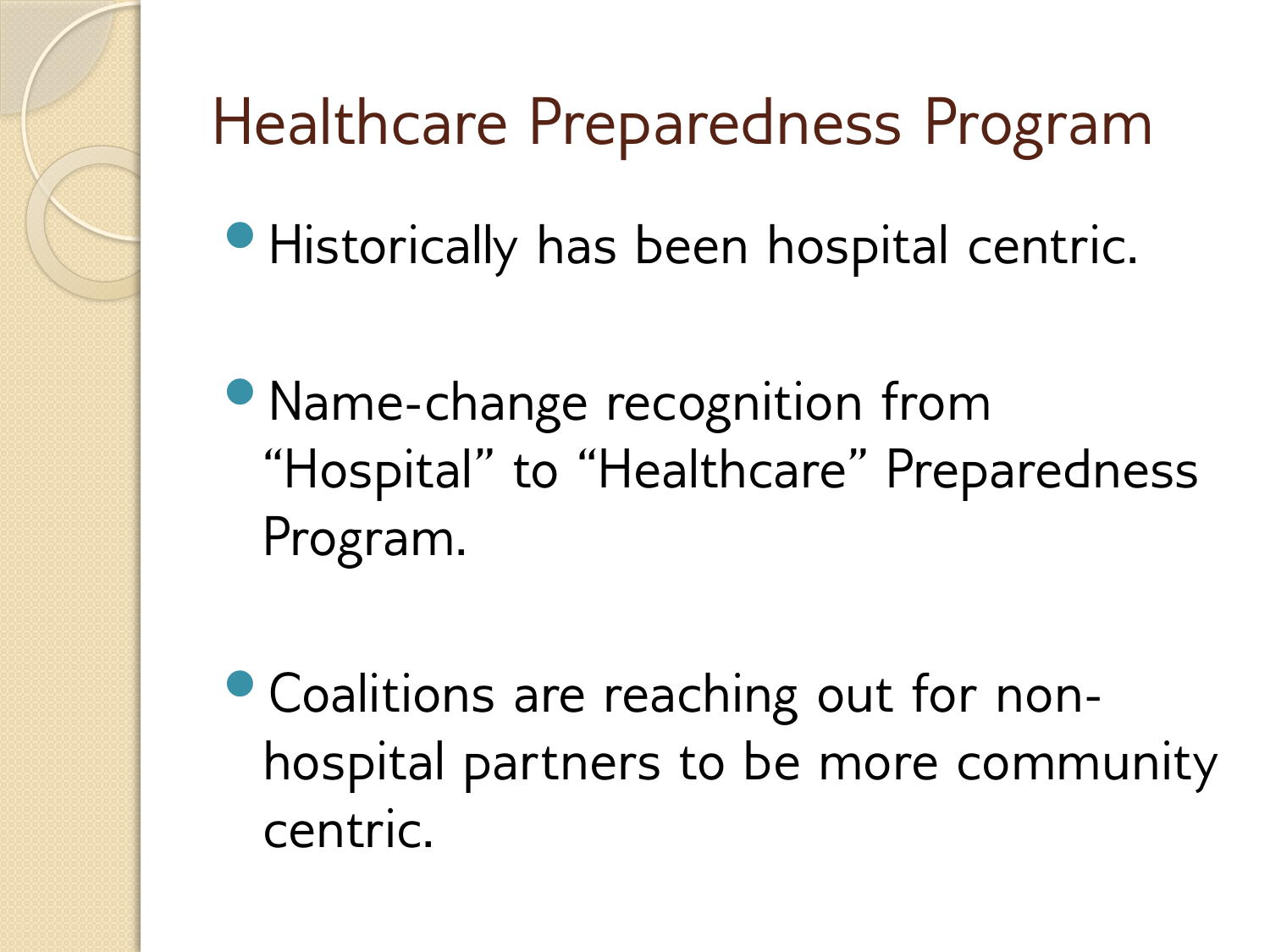

# Healthcare Preparedness Program
Historically has been hospital centric.

Name-change recognition from “Hospital” to “Healthcare” Preparedness Program.

Coalitions are reaching out for non-hospital partners to be more community centric.